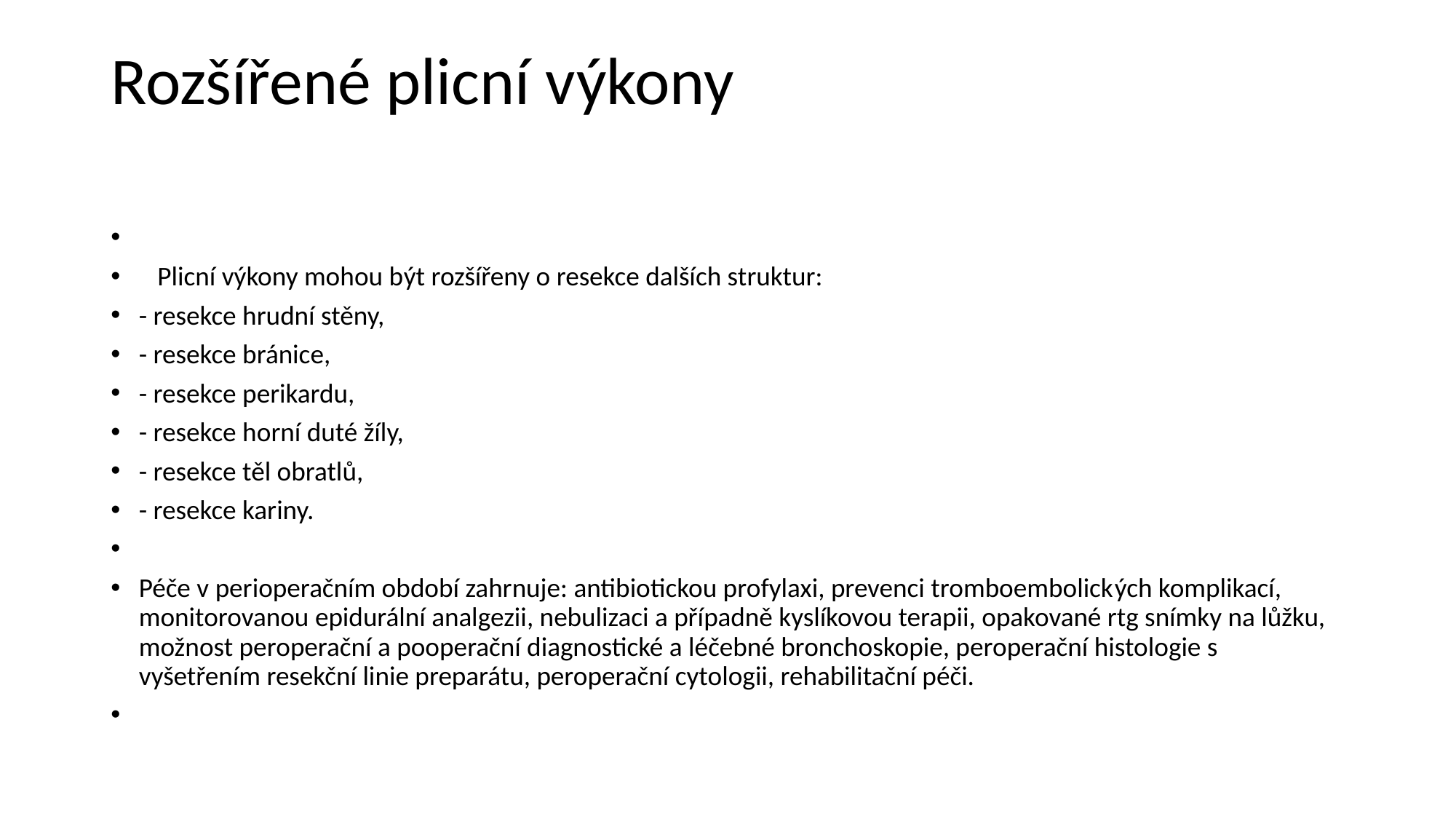

# Rozšířené plicní výkony

   Plicní výkony mohou být rozšířeny o resekce dalších struktur:
- resekce hrudní stěny,
- resekce bránice,
- resekce perikardu,
- resekce horní duté žíly,
- resekce těl obratlů,
- resekce kariny.

Péče v perioperačním období zahrnuje: antibiotickou profylaxi, prevenci tromboembolických komplikací, monitorovanou epidurální analgezii, nebulizaci a případně kyslíkovou terapii, opakované rtg snímky na lůžku, možnost peroperační a pooperační diagnostické a léčebné bronchoskopie, peroperační histologie s vyšetřením resekční linie preparátu, peroperační cytologii, rehabilitační péči.